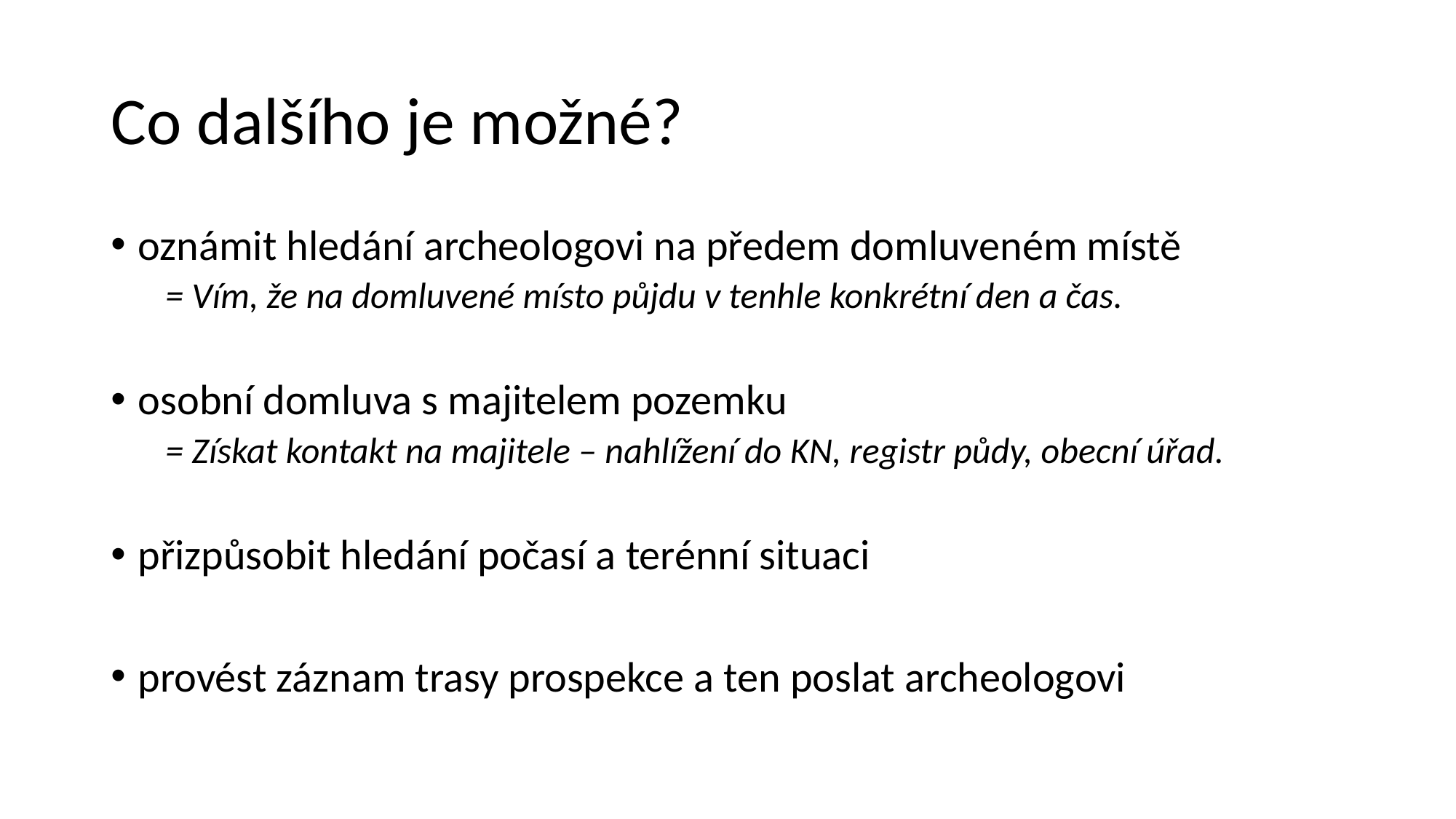

# Co dalšího je možné?
oznámit hledání archeologovi na předem domluveném místě
= Vím, že na domluvené místo půjdu v tenhle konkrétní den a čas.

osobní domluva s majitelem pozemku
= Získat kontakt na majitele – nahlížení do KN, registr půdy, obecní úřad.

přizpůsobit hledání počasí a terénní situaci

provést záznam trasy prospekce a ten poslat archeologovi